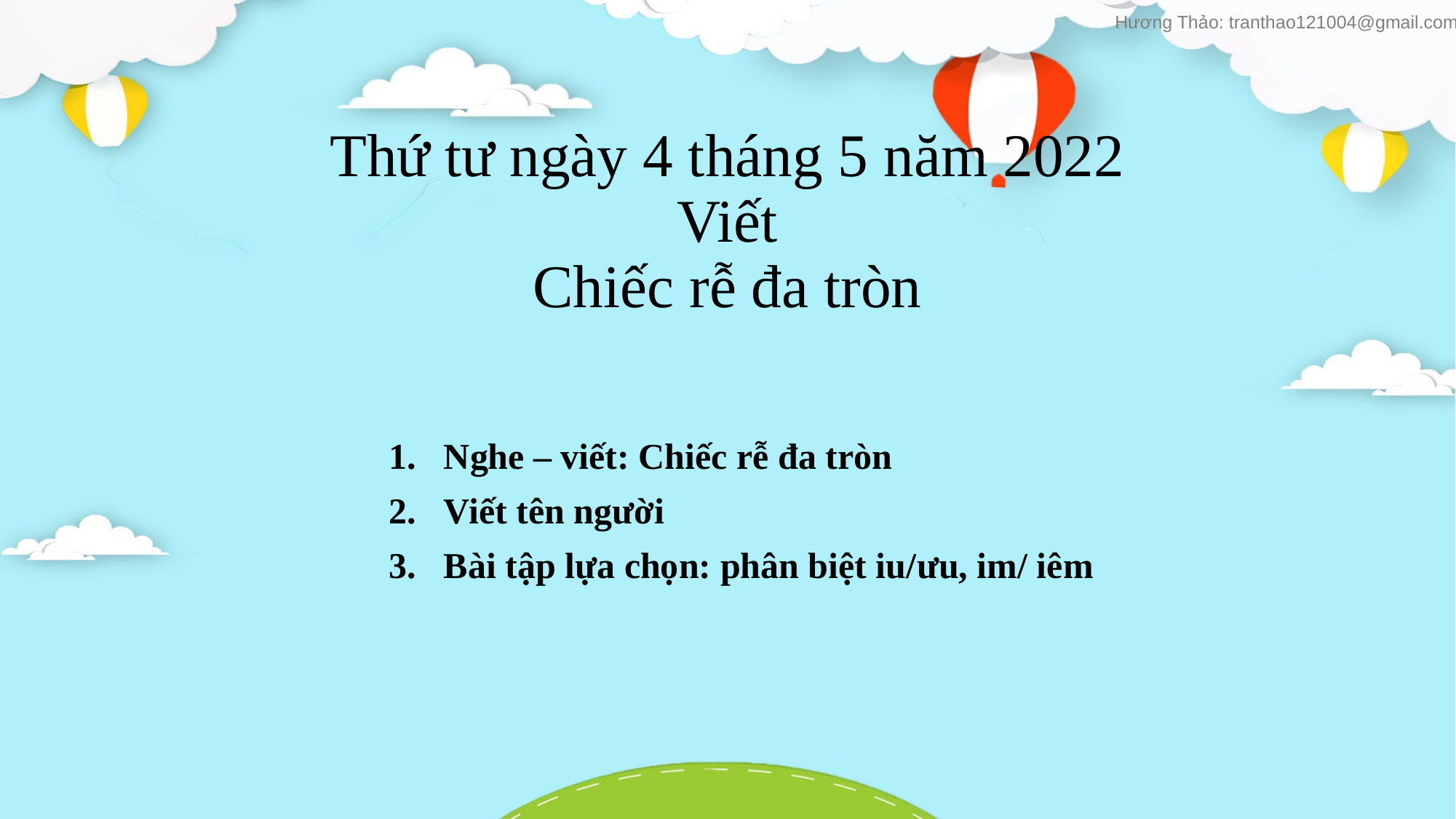

# Thứ tư ngày 4 tháng 5 năm 2022 Viết Chiếc rễ đa tròn
Nghe – viết: Chiếc rễ đa tròn
Viết tên người
Bài tập lựa chọn: phân biệt iu/ưu, im/ iêm